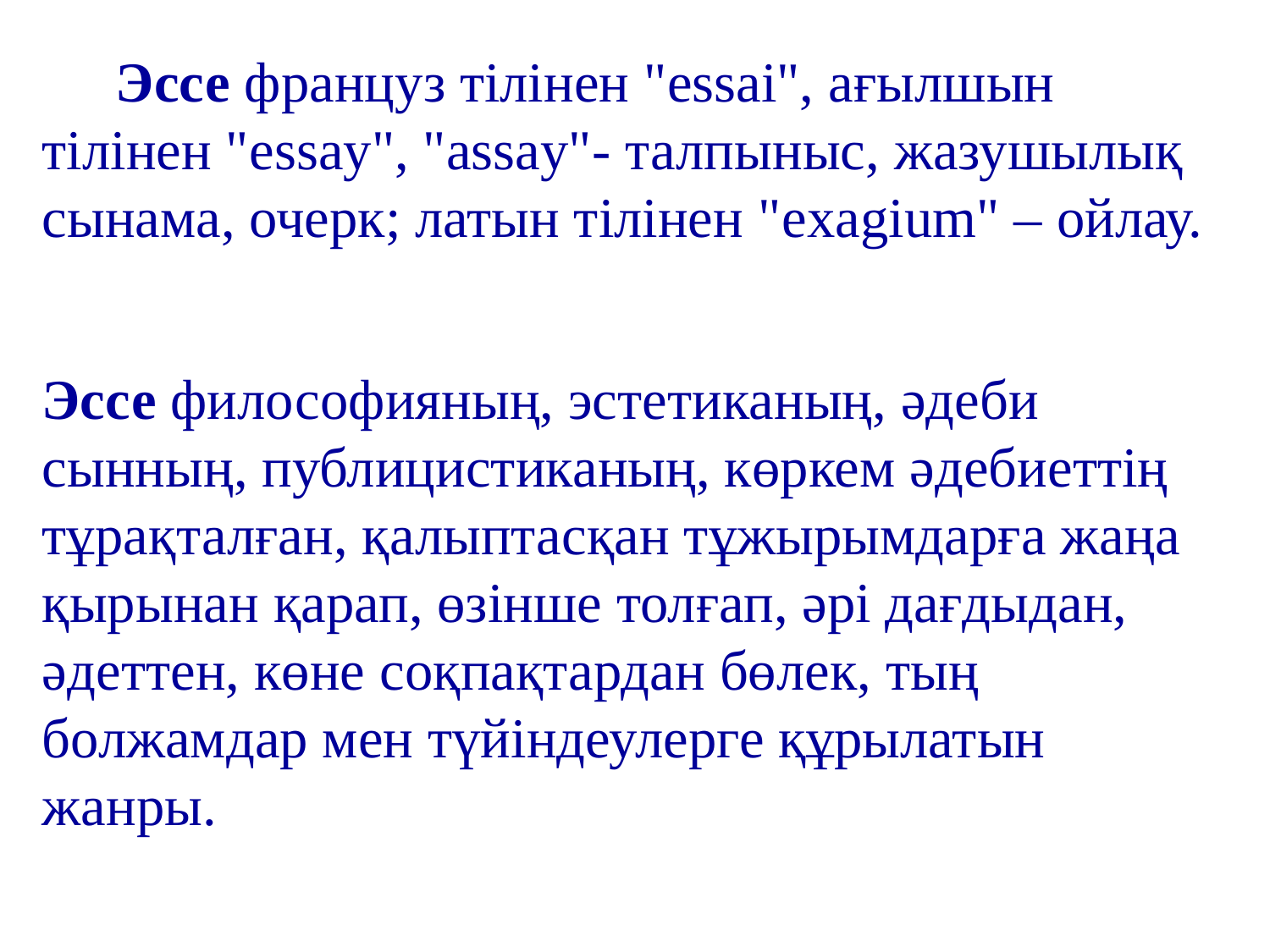

Эссе француз тілінен "essai", ағылшын тілінен "essay", "assay"- талпыныс, жазушылық сынама, очерк; латын тілінен "exagium" – ойлау.
Эссе философияның, эстетиканың, әдеби сынның, публицистиканың, көркем әдебиеттің тұрақталған, қалыптасқан тұжырымдарға жаңа қырынан қарап, өзінше толғап, әрі дағдыдан, әдеттен, көне соқпақтардан бөлек, тың болжамдар мен түйіндеулерге құрылатын жанры.